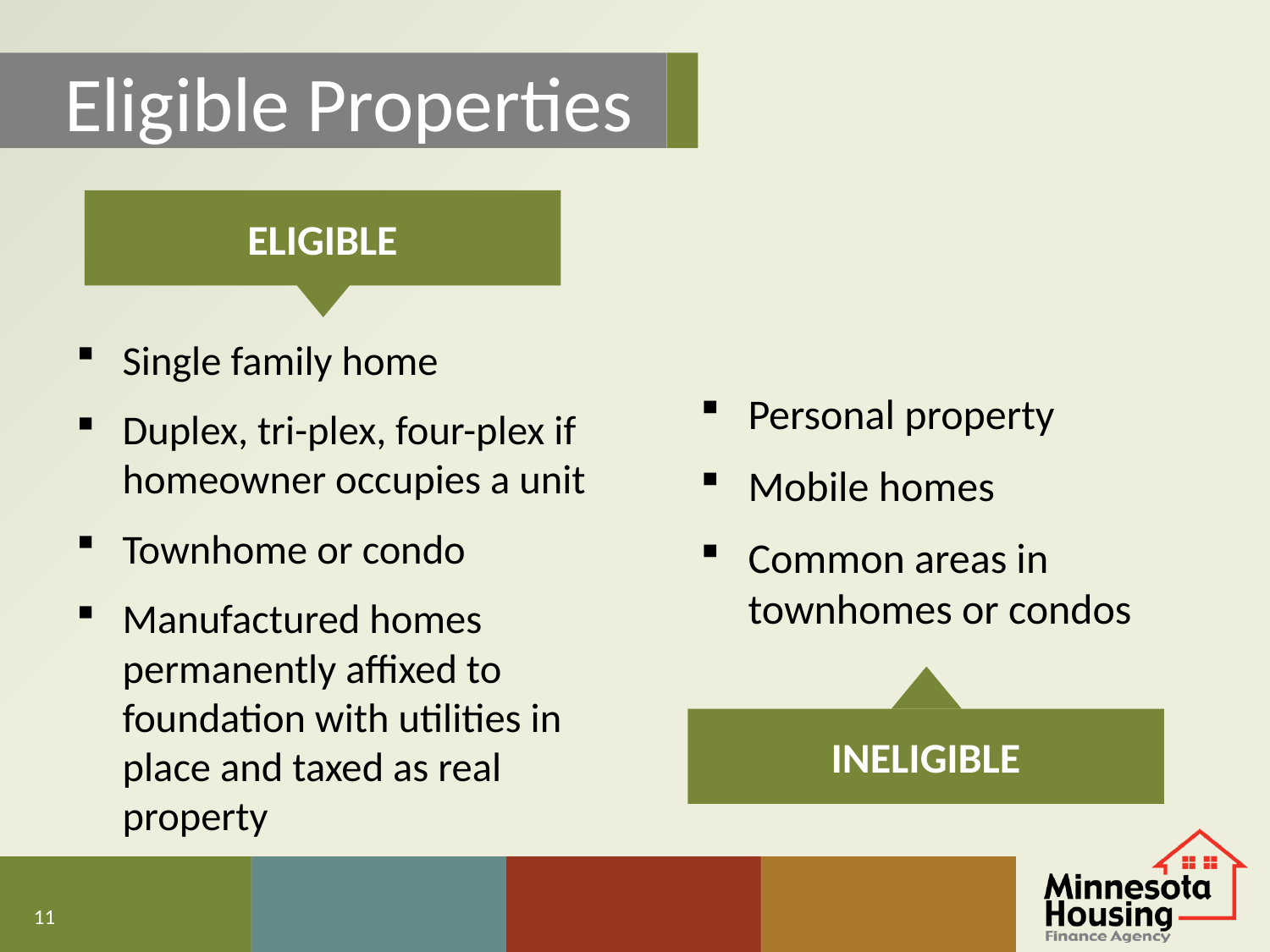

Eligible Properties

ELIGIBLE

Single family home
Duplex, tri-plex, four-plex if homeowner occupies a unit
Townhome or condo
Manufactured homes permanently affixed to foundation with utilities in place and taxed as real property

Personal property
Mobile homes
Common areas in townhomes or condos

INELIGIBLE